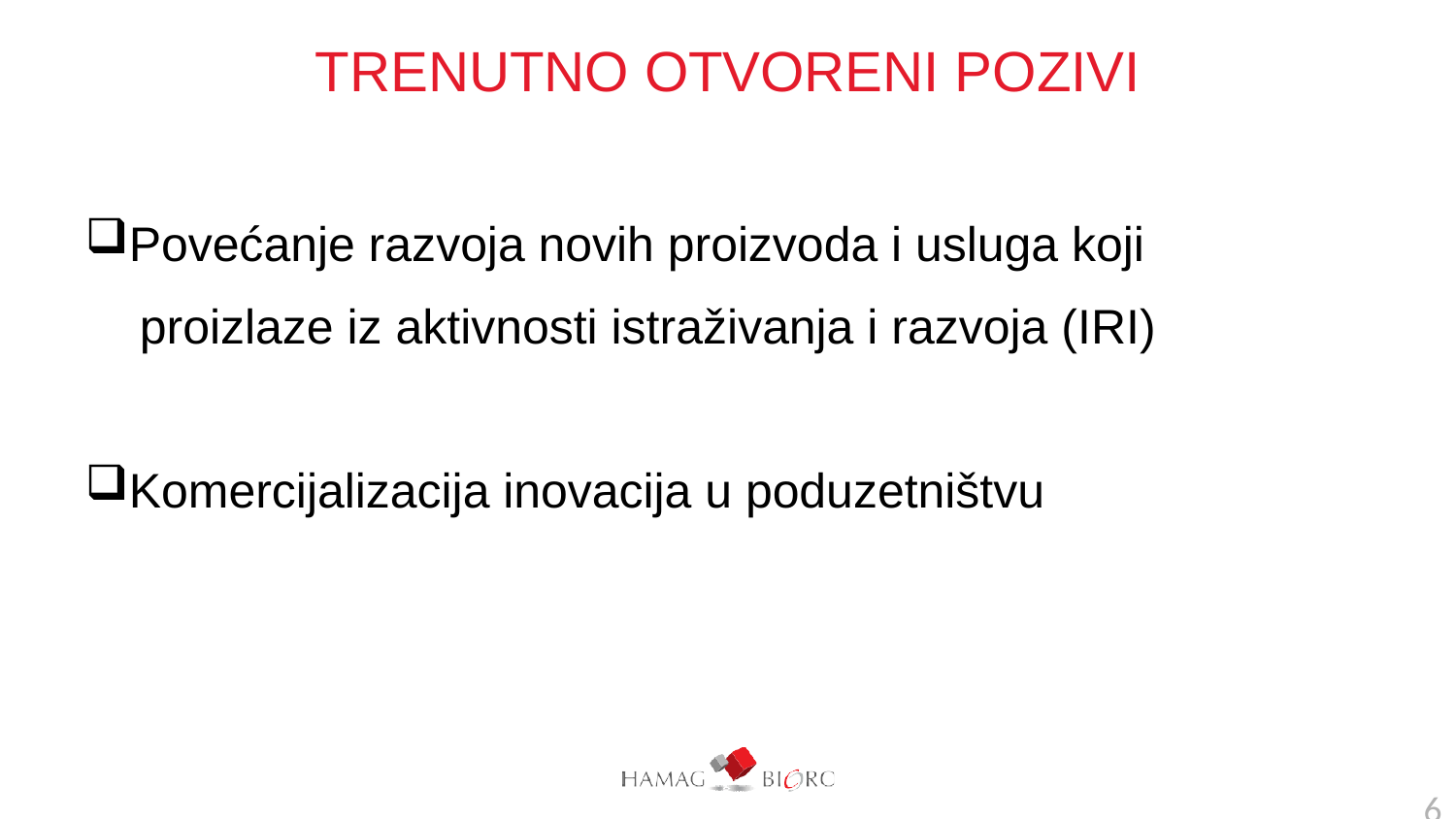

# TRENUTNO OTVORENI POZIVI
Povećanje razvoja novih proizvoda i usluga koji
    proizlaze iz aktivnosti istraživanja i razvoja (IRI)

Komercijalizacija inovacija u poduzetništvu
6